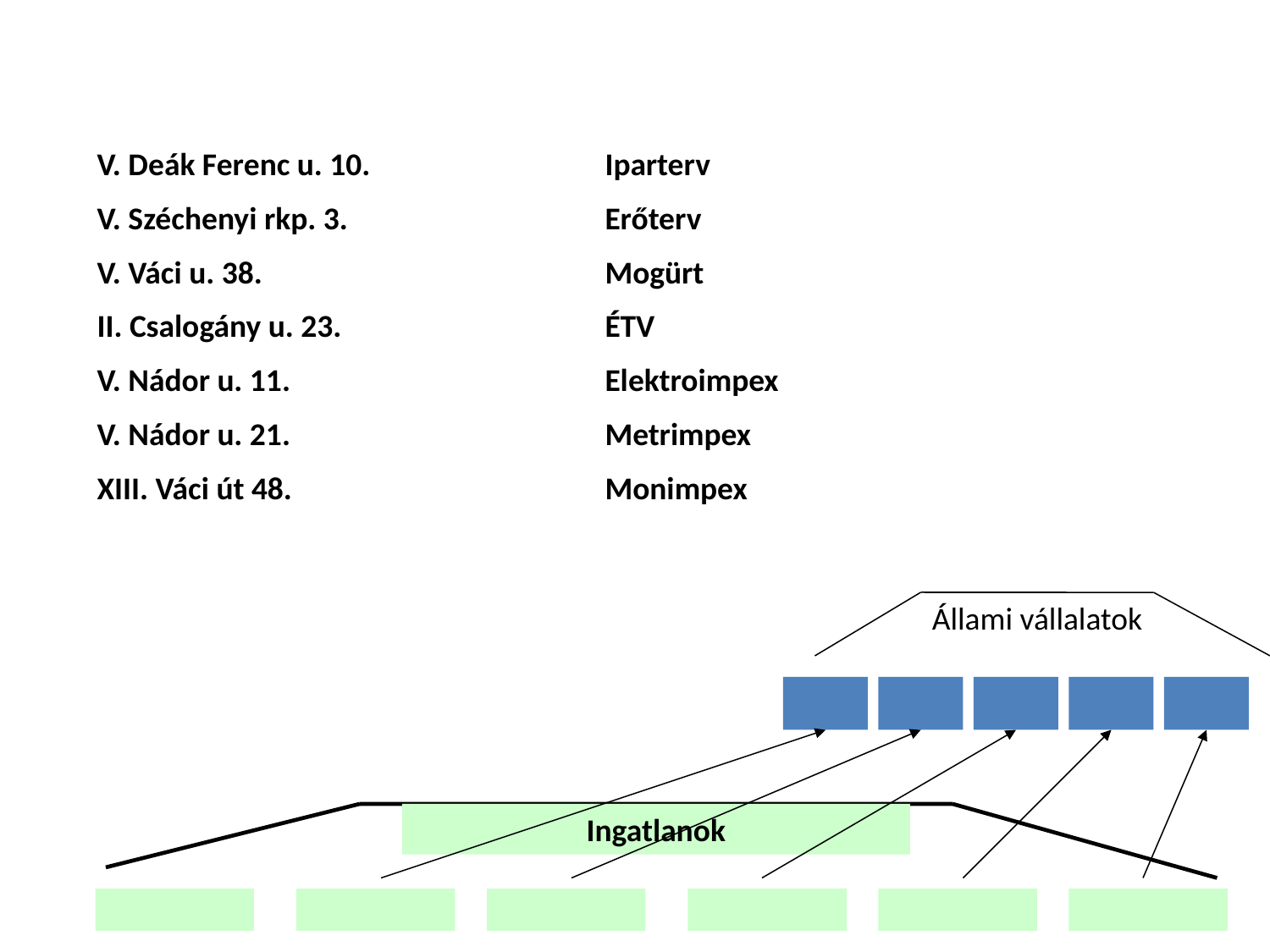

V. Deák Ferenc u. 10.		Iparterv
V. Széchenyi rkp. 3.			Erőterv
V. Váci u. 38.			Mogürt
II. Csalogány u. 23.			ÉTV
V. Nádor u. 11.			Elektroimpex
V. Nádor u. 21.			Metrimpex
XIII. Váci út 48.			Monimpex
Állami vállalatok

Ingatlanok